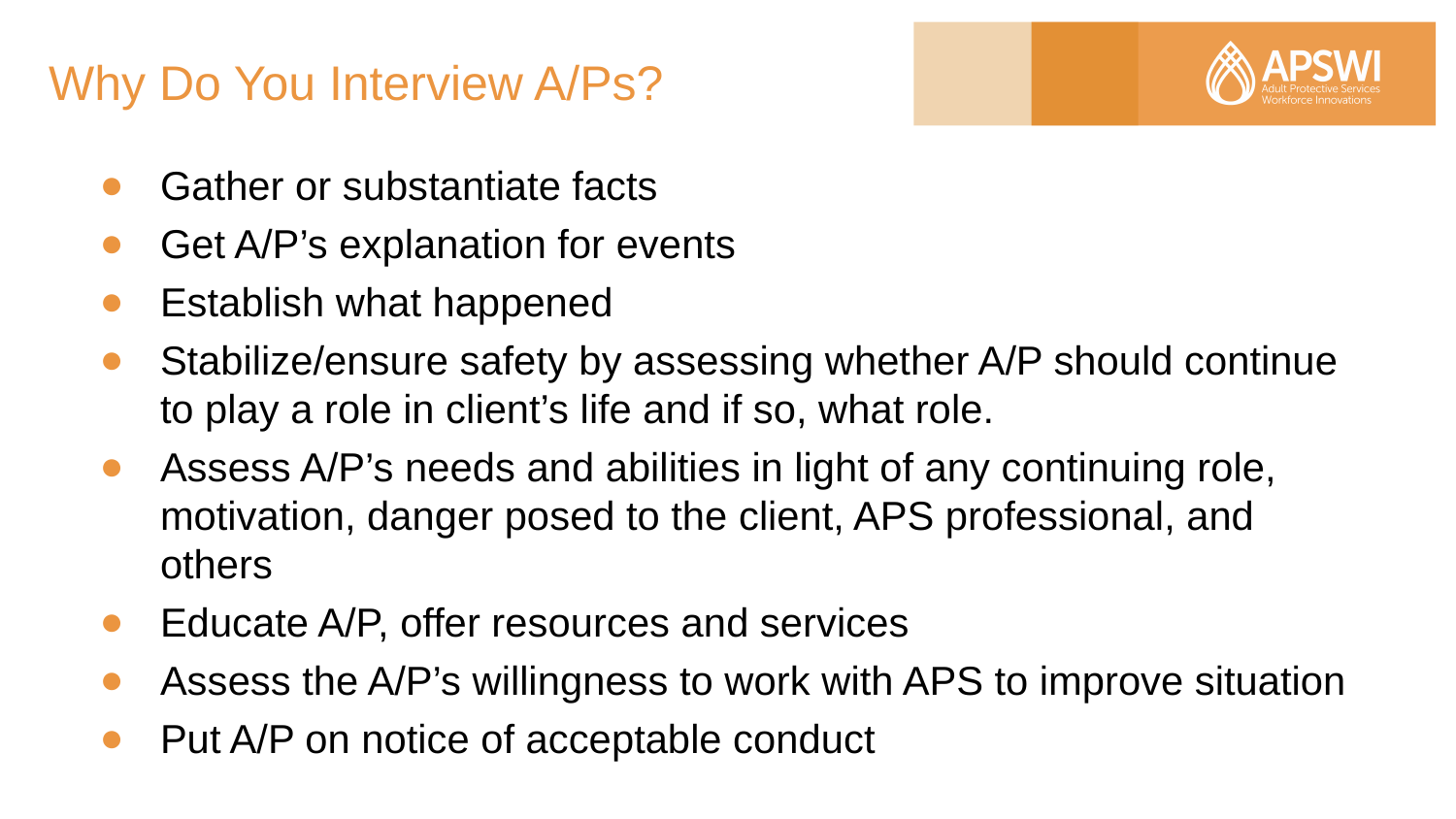

# Why Do You Interview A/Ps?
Gather or substantiate facts
Get A/P’s explanation for events
Establish what happened
Stabilize/ensure safety by assessing whether A/P should continue to play a role in client’s life and if so, what role.
Assess A/P’s needs and abilities in light of any continuing role, motivation, danger posed to the client, APS professional, and others
Educate A/P, offer resources and services
Assess the A/P’s willingness to work with APS to improve situation
Put A/P on notice of acceptable conduct